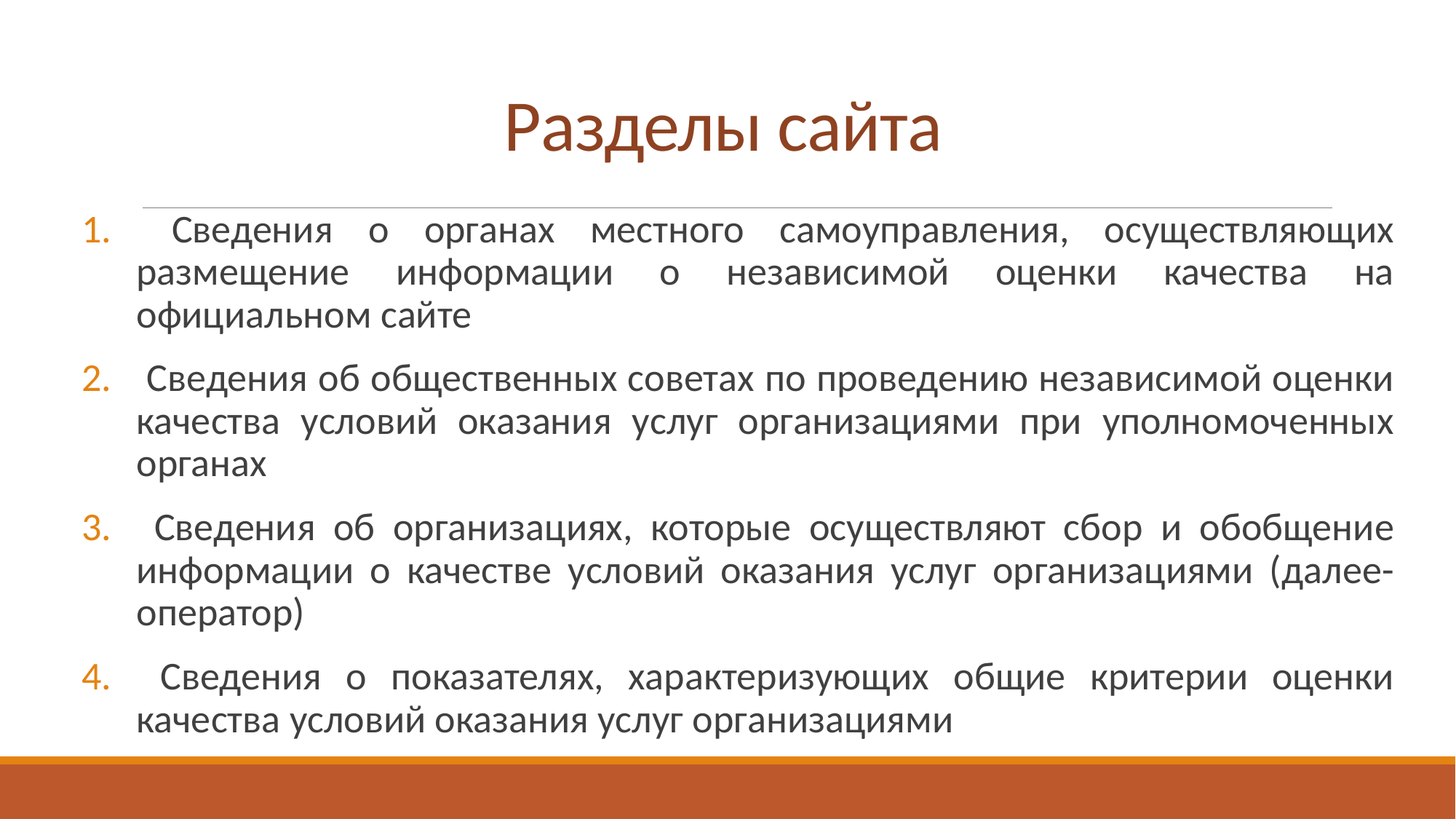

# Разделы сайта
 Сведения о органах местного самоуправления, осуществляющих размещение информации о независимой оценки качества на официальном сайте
 Сведения об общественных советах по проведению независимой оценки качества условий оказания услуг организациями при уполномоченных органах
 Сведения об организациях, которые осуществляют сбор и обобщение информации о качестве условий оказания услуг организациями (далее-оператор)
 Сведения о показателях, характеризующих общие критерии оценки качества условий оказания услуг организациями